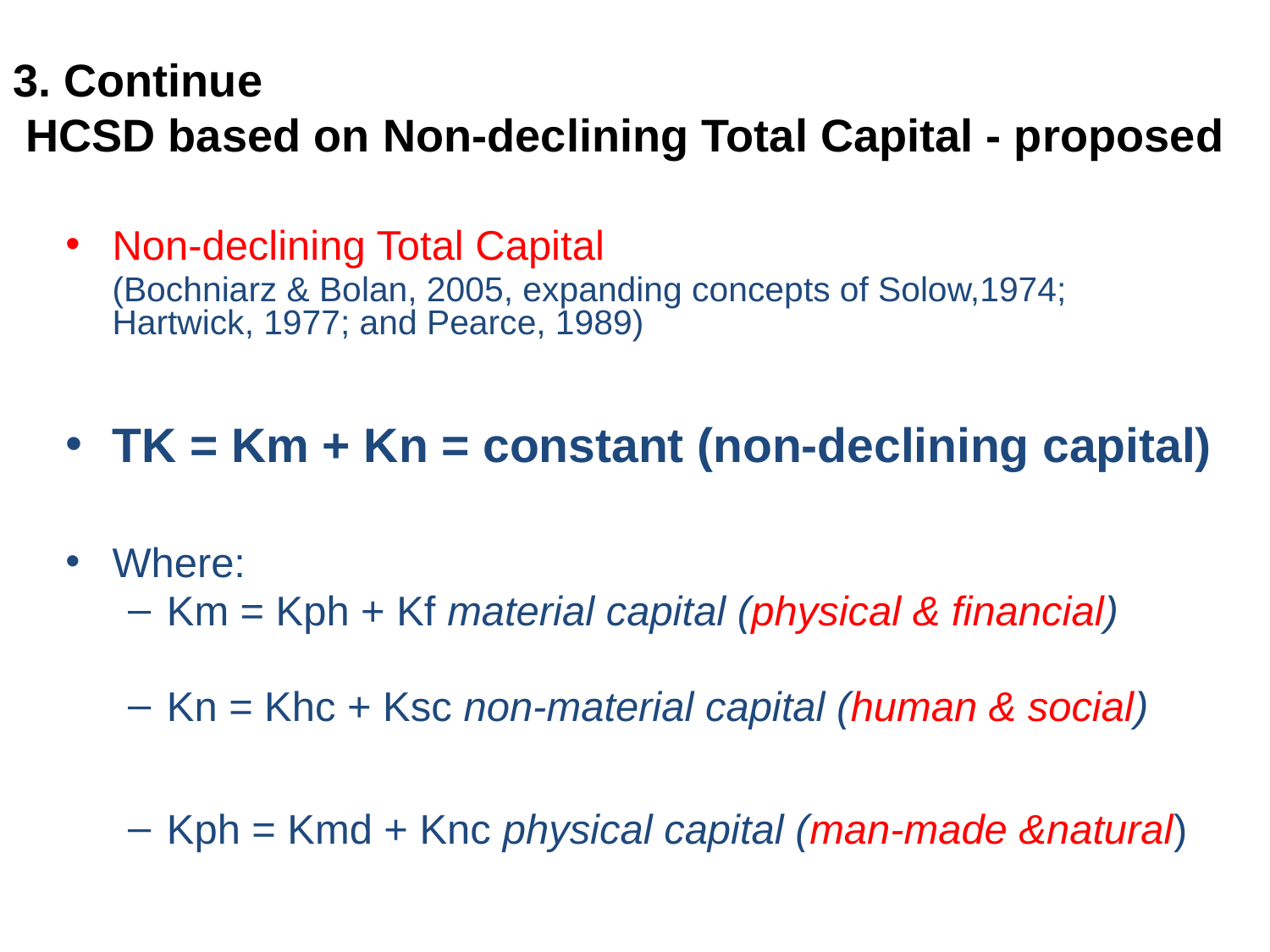

# 3. Continue HCSD based on Non-declining Total Capital - proposed
Non-declining Total Capital
(Bochniarz & Bolan, 2005, expanding concepts of Solow,1974; Hartwick, 1977; and Pearce, 1989)

TK = Km + Kn = constant (non-declining capital)

Where:
Km = Kph + Kf material capital (physical & financial)

Kn = Khc + Ksc non-material capital (human & social)

Kph = Kmd + Knc physical capital (man-made &natural)